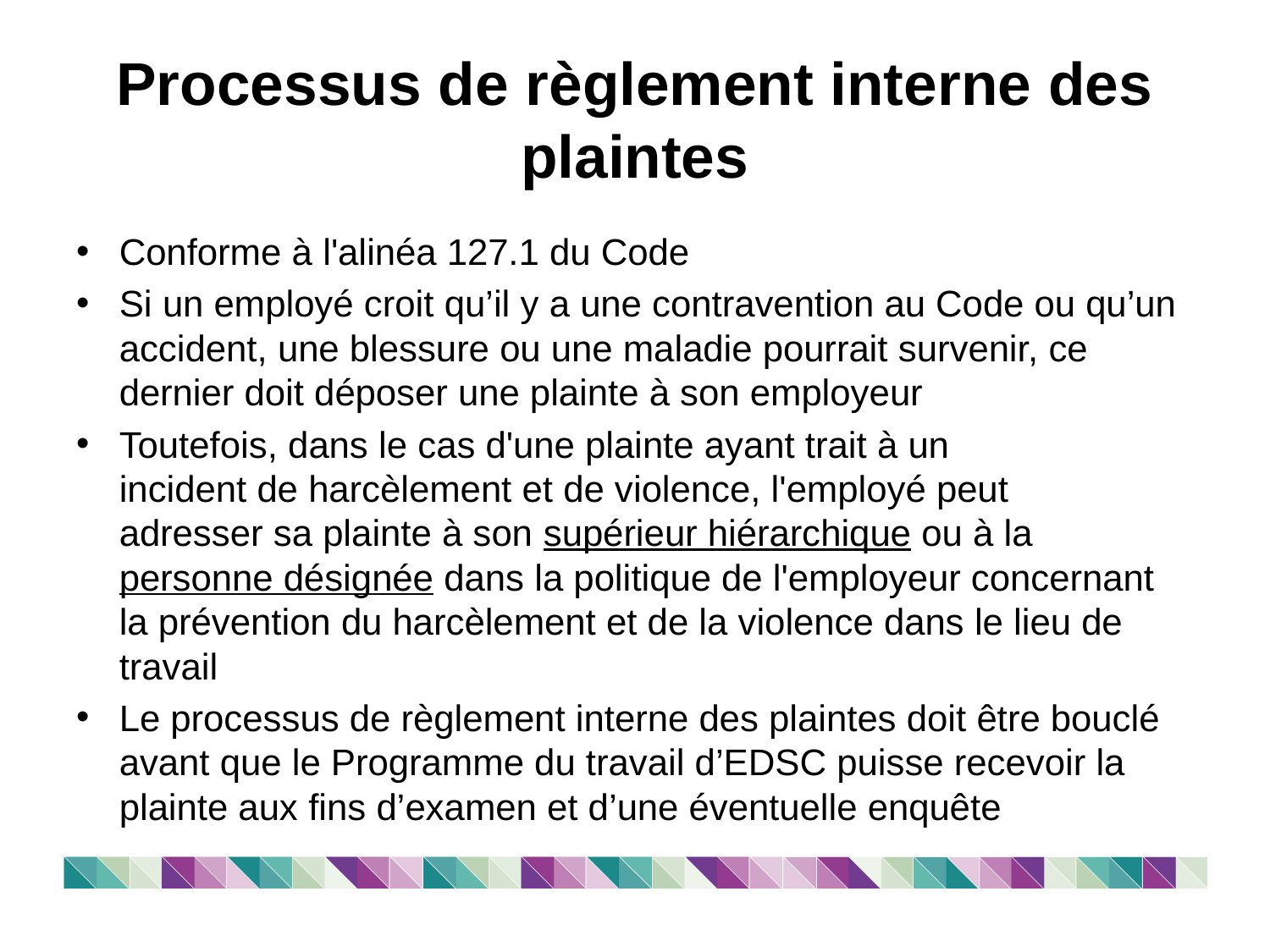

# Processus de règlement interne des plaintes
Conforme à l'alinéa 127.1 du Code
Si un employé croit qu’il y a une contravention au Code ou qu’un accident, une blessure ou une maladie pourrait survenir, ce dernier doit déposer une plainte à son employeur
Toutefois, dans le cas d'une plainte ayant trait à un incident de harcèlement et de violence, l'employé peut adresser sa plainte à son supérieur hiérarchique ou à la personne désignée dans la politique de l'employeur concernant la prévention du harcèlement et de la violence dans le lieu de travail
Le processus de règlement interne des plaintes doit être bouclé avant que le Programme du travail d’EDSC puisse recevoir la plainte aux fins d’examen et d’une éventuelle enquête